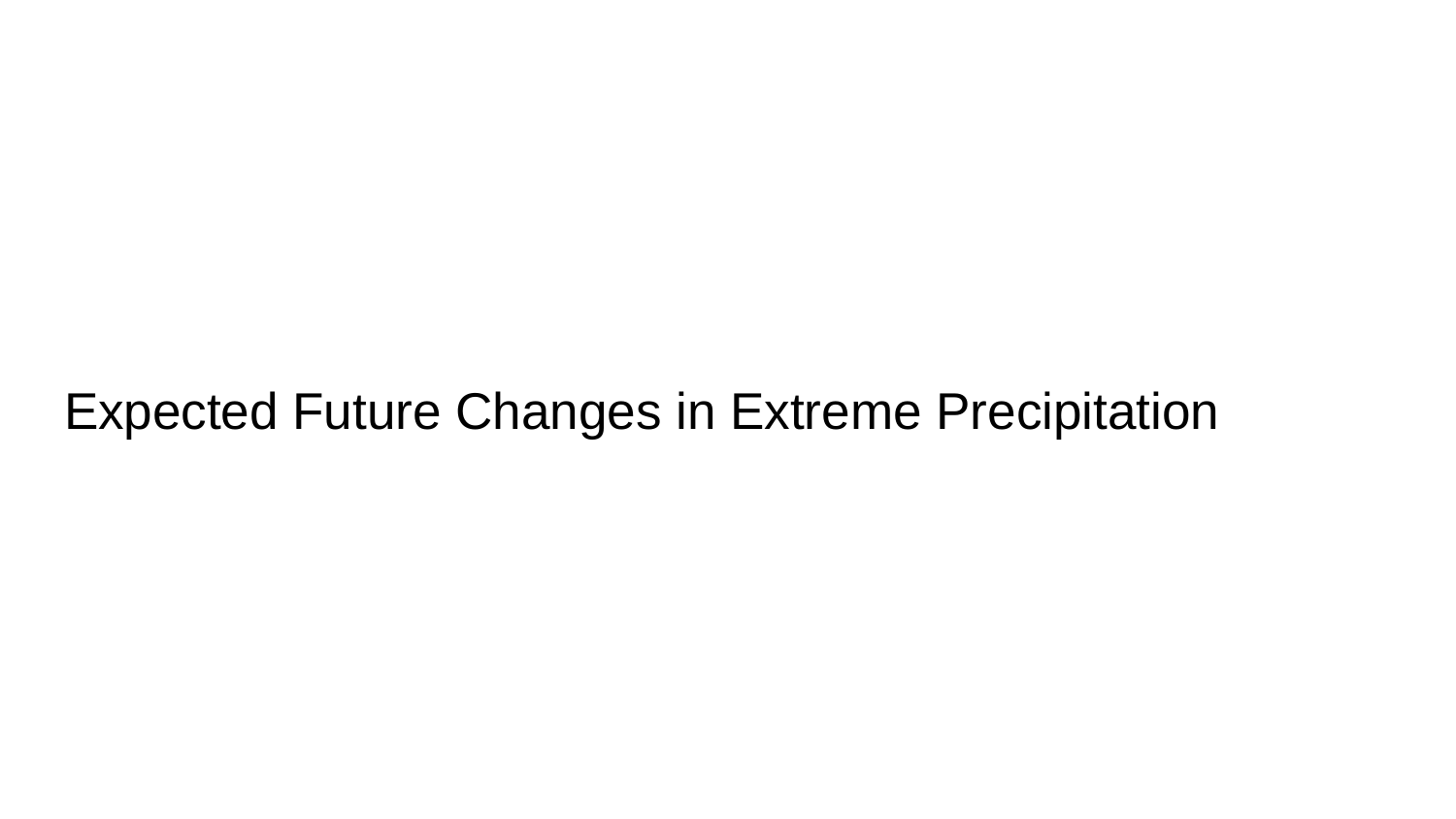

# Expected Future Changes in Extreme Precipitation